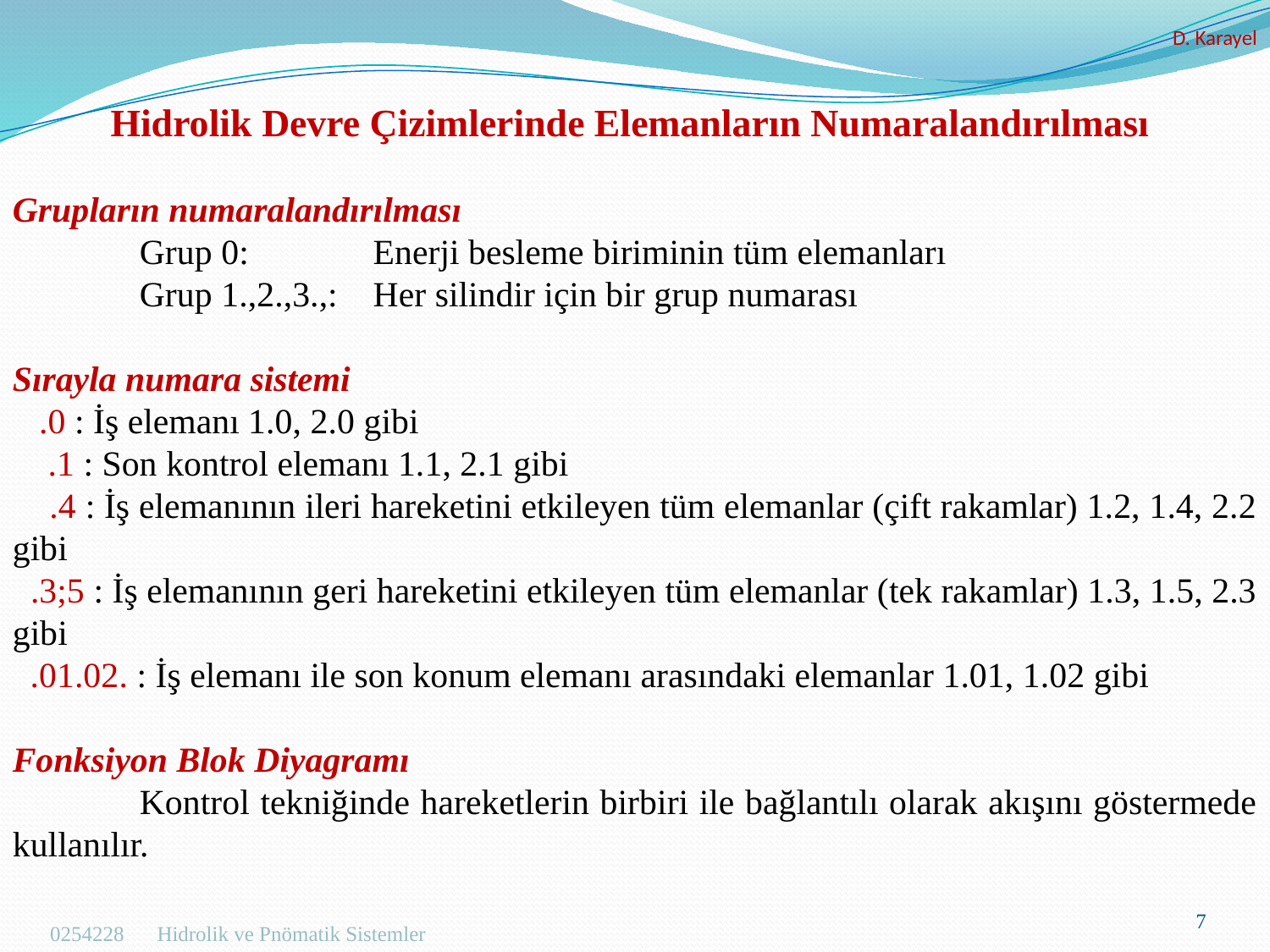

D. Karayel
Hidrolik Devre Çizimlerinde Elemanların Numaralandırılması

Grupların numaralandırılması
	Grup 0:              Enerji besleme biriminin tüm elemanları
	Grup 1.,2.,3.,:    Her silindir için bir grup numarası

Sırayla numara sistemi
   .0 : İş elemanı 1.0, 2.0 gibi
    .1 : Son kontrol elemanı 1.1, 2.1 gibi
    .4 : İş elemanının ileri hareketini etkileyen tüm elemanlar (çift rakamlar) 1.2, 1.4, 2.2 gibi
  .3;5 : İş elemanının geri hareketini etkileyen tüm elemanlar (tek rakamlar) 1.3, 1.5, 2.3 gibi
  .01.02. : İş elemanı ile son konum elemanı arasındaki elemanlar 1.01, 1.02 gibi

Fonksiyon Blok Diyagramı
	Kontrol tekniğinde hareketlerin birbiri ile bağlantılı olarak akışını göstermede kullanılır.
7
Hidrolik ve Pnömatik Sistemler
0254228